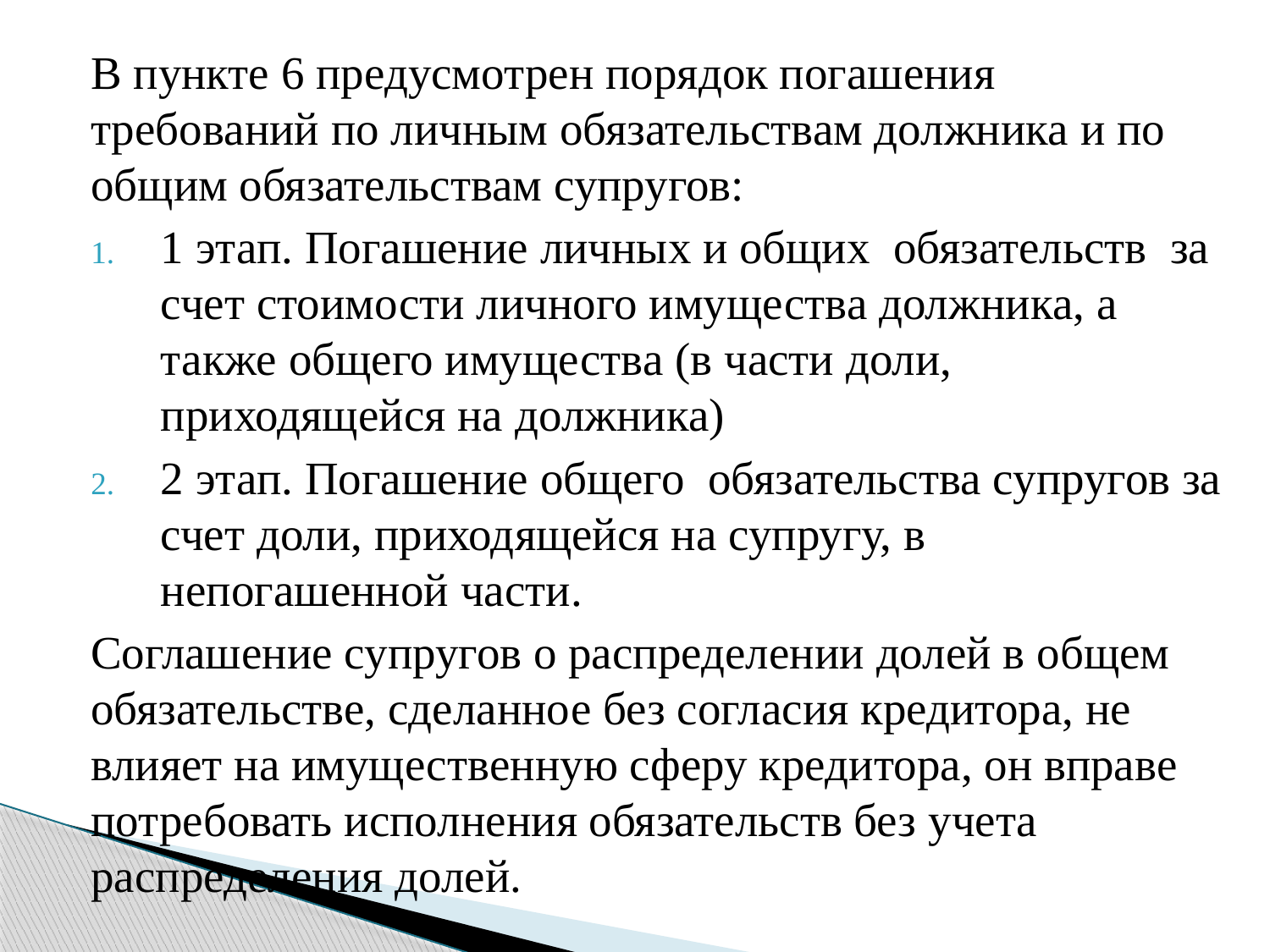

В пункте 6 предусмотрен порядок погашения требований по личным обязательствам должника и по общим обязательствам супругов:
1 этап. Погашение личных и общих  обязательств  за счет стоимости личного имущества должника, а также общего имущества (в части доли, приходящейся на должника)
2 этап. Погашение общего  обязательства супругов за счет доли, приходящейся на супругу, в непогашенной части.
Соглашение супругов о распределении долей в общем обязательстве, сделанное без согласия кредитора, не влияет на имущественную сферу кредитора, он вправе потребовать исполнения обязательств без учета распределения долей.